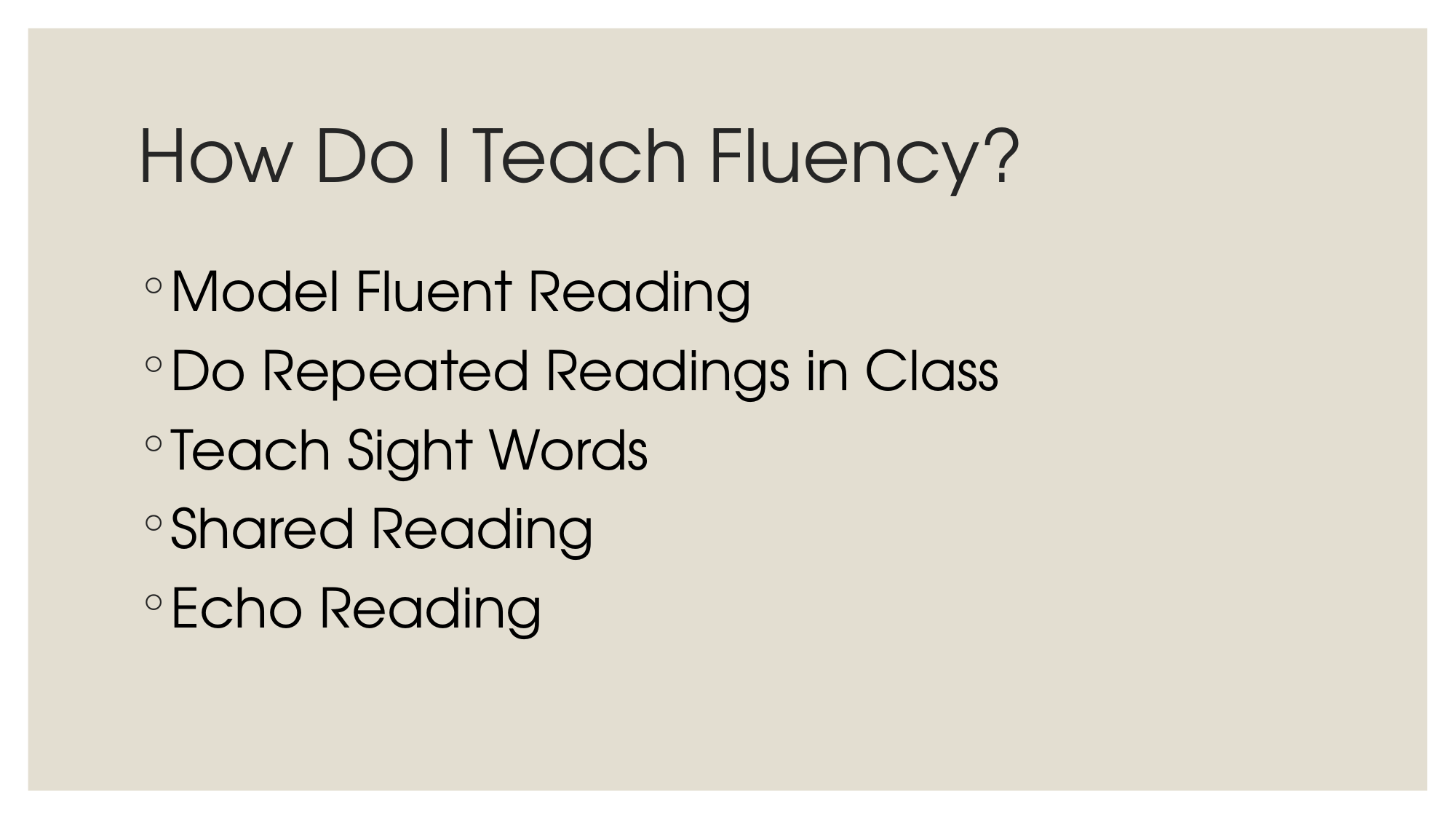

# How Do I Teach Fluency?
Model Fluent Reading
Do Repeated Readings in Class
Teach Sight Words
Shared Reading
Echo Reading